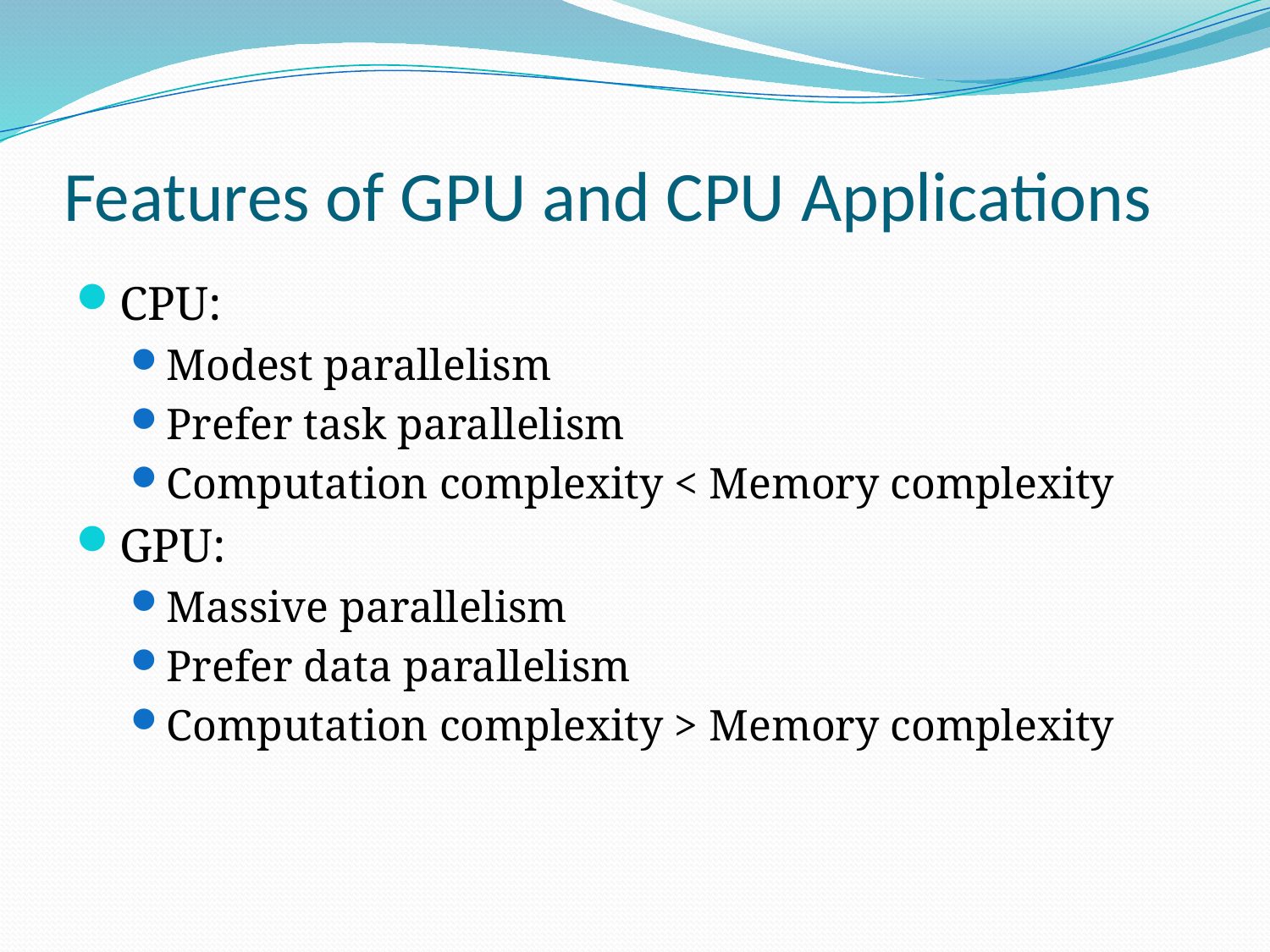

# Features of GPU and CPU Applications
CPU:
Modest parallelism
Prefer task parallelism
Computation complexity < Memory complexity
GPU:
Massive parallelism
Prefer data parallelism
Computation complexity > Memory complexity